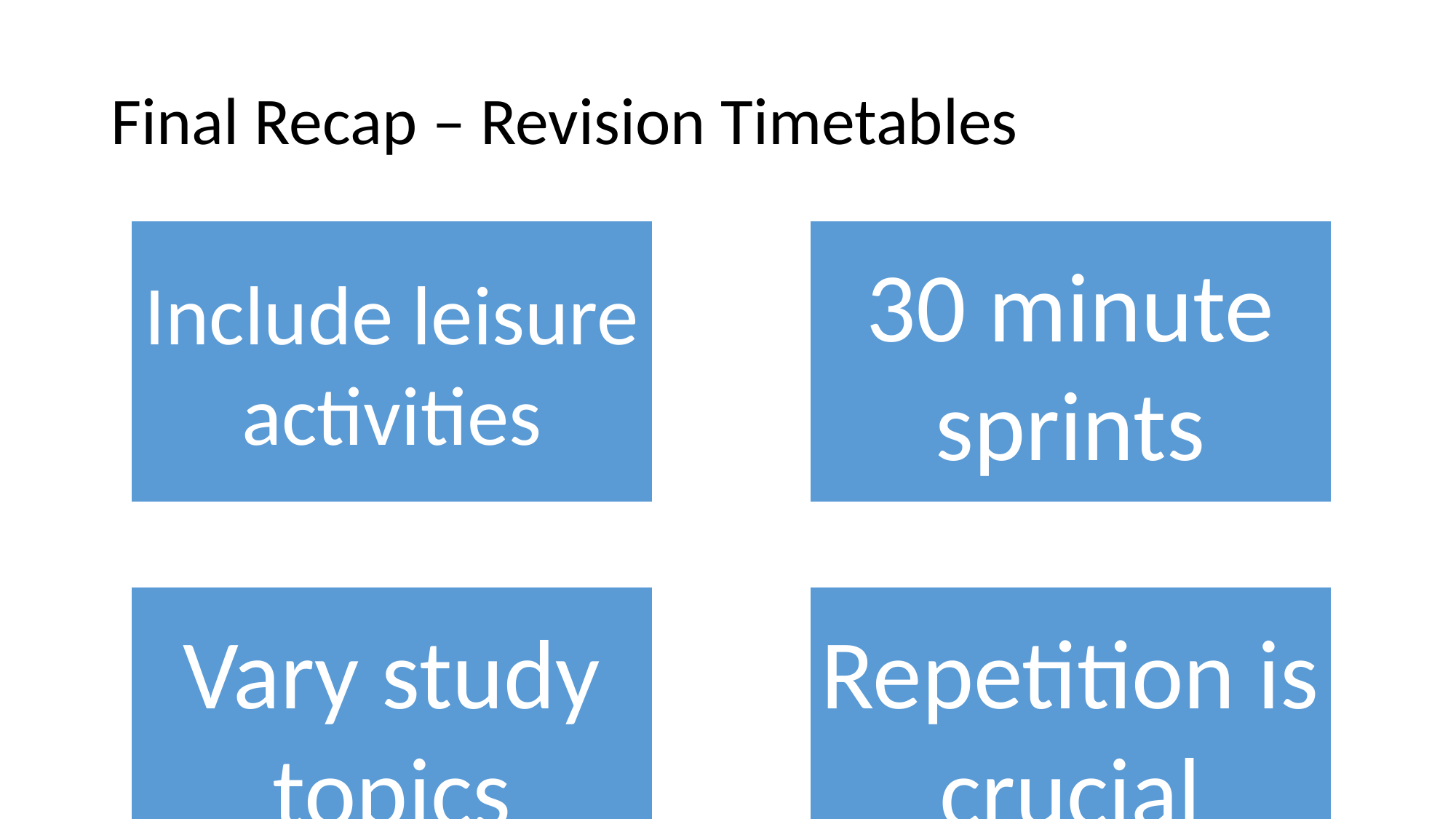

# Final Recap – Revision Timetables
Include leisure activities
30 minute sprints